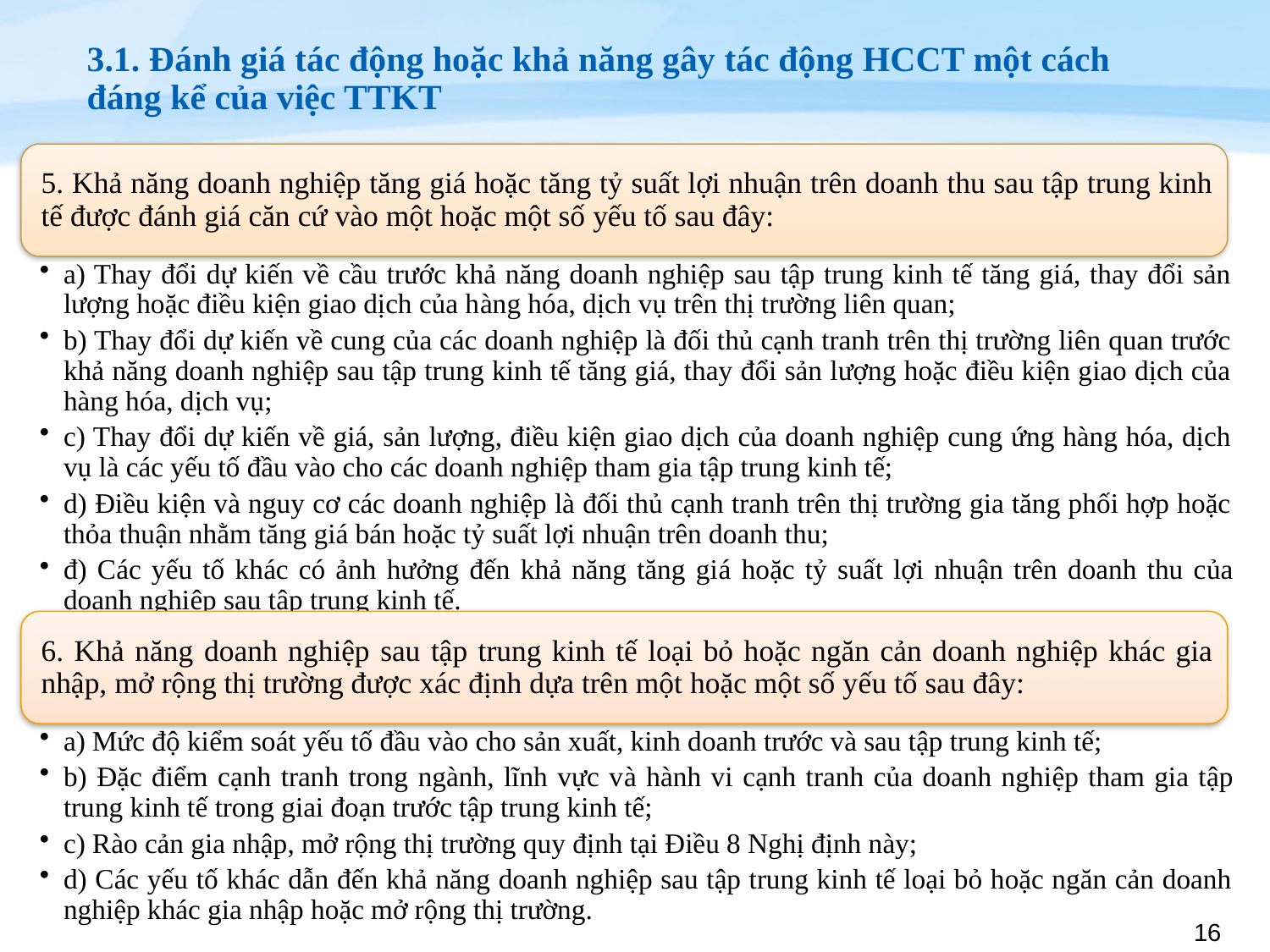

# 3.1. Đánh giá tác động hoặc khả năng gây tác động HCCT một cách đáng kể của việc TTKT
5. Khả năng doanh nghiệp tăng giá hoặc tăng tỷ suất lợi nhuận trên doanh thu sau tập trung kinh tế được đánh giá căn cứ vào một hoặc một số yếu tố sau đây:
a) Thay đổi dự kiến về cầu trước khả năng doanh nghiệp sau tập trung kinh tế tăng giá, thay đổi sản lượng hoặc điều kiện giao dịch của hàng hóa, dịch vụ trên thị trường liên quan;
b) Thay đổi dự kiến về cung của các doanh nghiệp là đối thủ cạnh tranh trên thị trường liên quan trước khả năng doanh nghiệp sau tập trung kinh tế tăng giá, thay đổi sản lượng hoặc điều kiện giao dịch của hàng hóa, dịch vụ;
c) Thay đổi dự kiến về giá, sản lượng, điều kiện giao dịch của doanh nghiệp cung ứng hàng hóa, dịch vụ là các yếu tố đầu vào cho các doanh nghiệp tham gia tập trung kinh tế;
d) Điều kiện và nguy cơ các doanh nghiệp là đối thủ cạnh tranh trên thị trường gia tăng phối hợp hoặc thỏa thuận nhằm tăng giá bán hoặc tỷ suất lợi nhuận trên doanh thu;
đ) Các yếu tố khác có ảnh hưởng đến khả năng tăng giá hoặc tỷ suất lợi nhuận trên doanh thu của doanh nghiệp sau tập trung kinh tế.
6. Khả năng doanh nghiệp sau tập trung kinh tế loại bỏ hoặc ngăn cản doanh nghiệp khác gia nhập, mở rộng thị trường được xác định dựa trên một hoặc một số yếu tố sau đây:
a) Mức độ kiểm soát yếu tố đầu vào cho sản xuất, kinh doanh trước và sau tập trung kinh tế;
b) Đặc điểm cạnh tranh trong ngành, lĩnh vực và hành vi cạnh tranh của doanh nghiệp tham gia tập trung kinh tế trong giai đoạn trước tập trung kinh tế;
c) Rào cản gia nhập, mở rộng thị trường quy định tại Điều 8 Nghị định này;
d) Các yếu tố khác dẫn đến khả năng doanh nghiệp sau tập trung kinh tế loại bỏ hoặc ngăn cản doanh nghiệp khác gia nhập hoặc mở rộng thị trường.
16